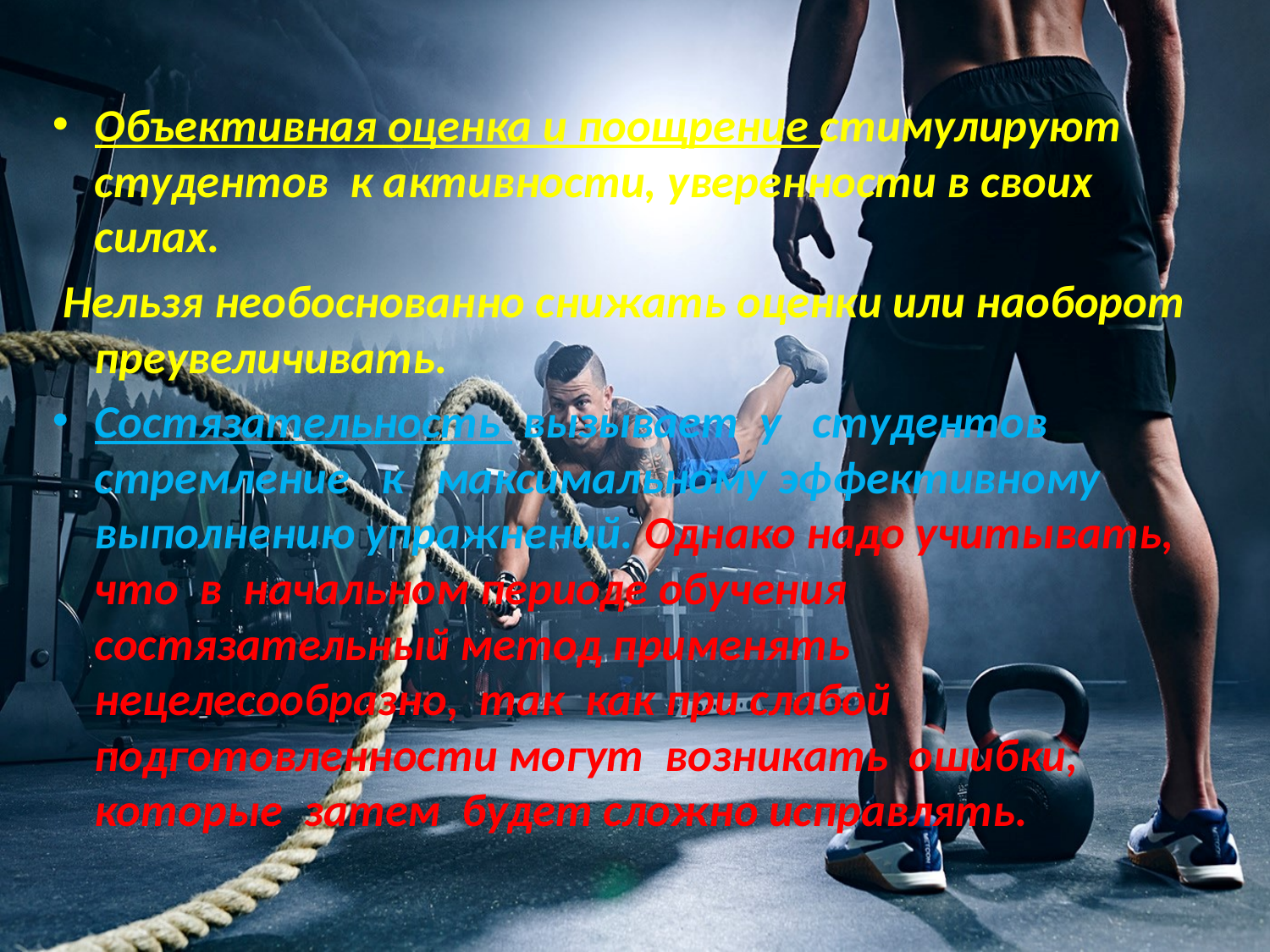

#
Объективная оценка и поощрение стимулируют  студентов  к активности, уверенности в своих силах.
 Нельзя необоснованно снижать оценки или наоборот преувеличивать.
Состязательность  вызывает  у   студентов   стремление   к   максимальному эффективному выполнению упражнений. Однако надо учитывать, что  в  начальном периоде обучения состязательный метод применять нецелесообразно,  так  как при слабой подготовленности могут  возникать  ошибки,  которые  затем  будет сложно исправлять.